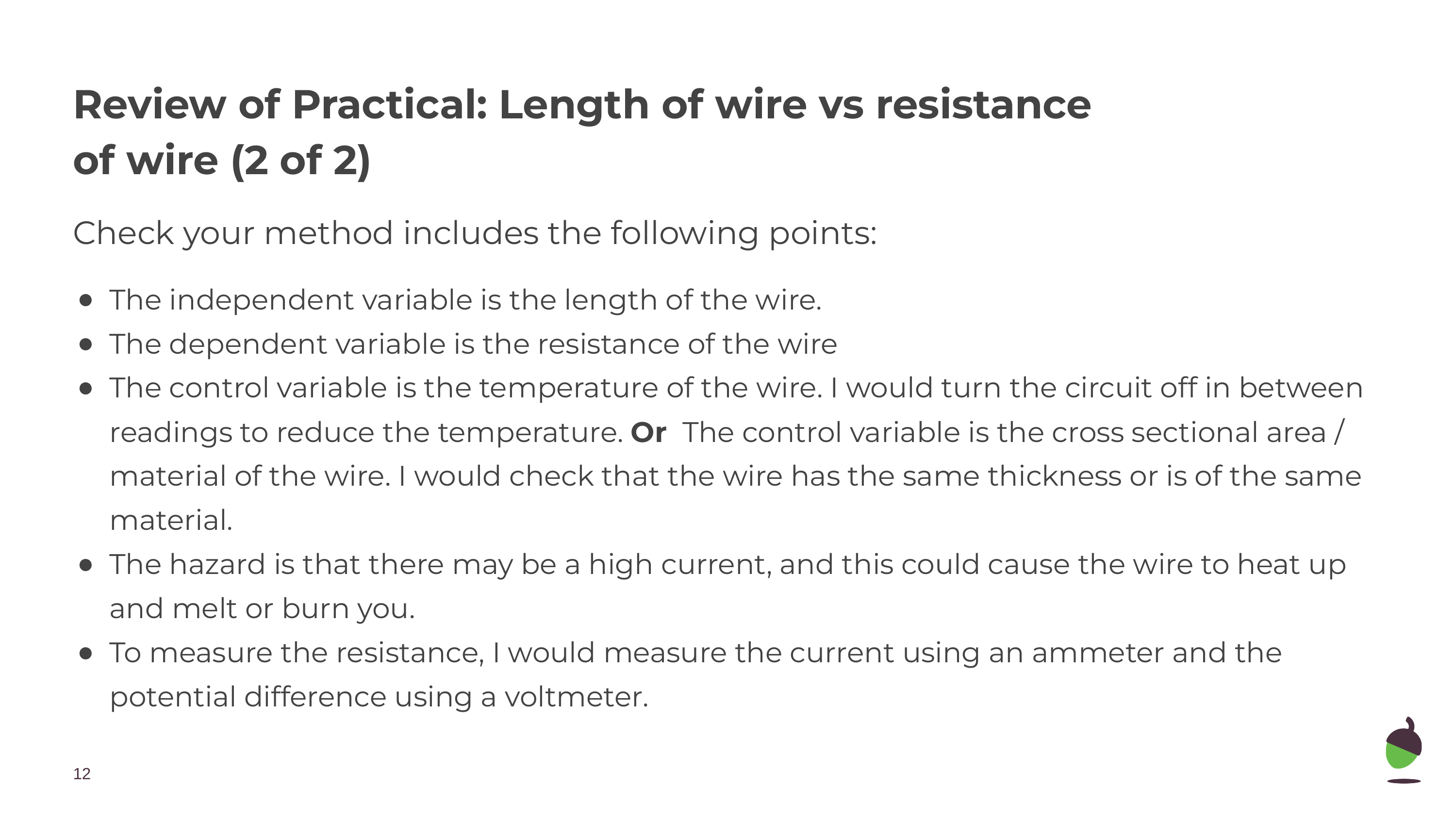

# Review of Practical: Length of wire vs resistance of wire (2 of 2)
Check your method includes the following points:
The independent variable is the length of the wire.
The dependent variable is the resistance of the wire
The control variable is the temperature of the wire. I would turn the circuit off in between readings to reduce the temperature. Or  The control variable is the cross sectional area / material of the wire. I would check that the wire has the same thickness or is of the same material.
The hazard is that there may be a high current, and this could cause the wire to heat up and melt or burn you.
To measure the resistance, I would measure the current using an ammeter and the potential difference using a voltmeter.

12